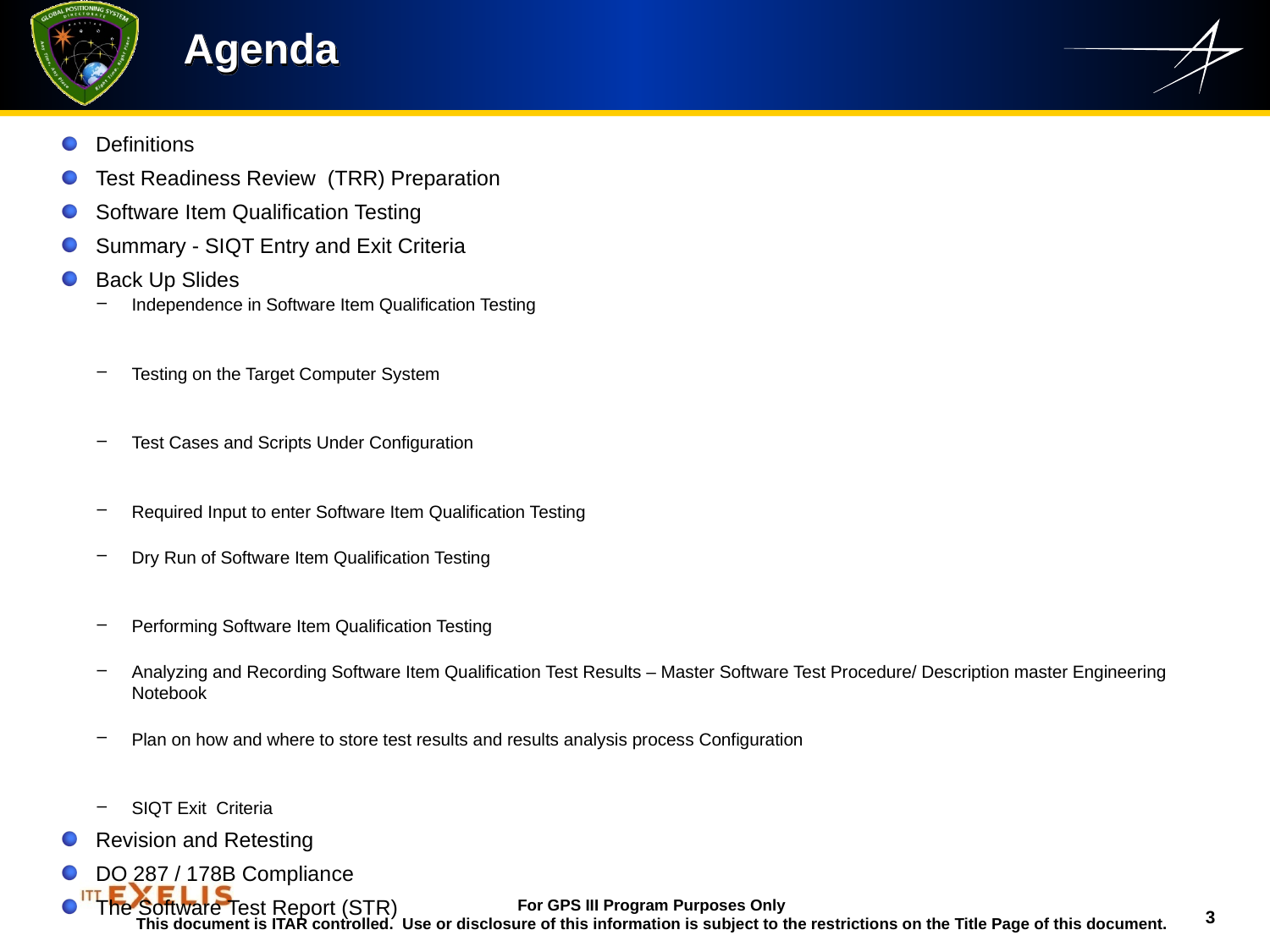

# Agenda
Definitions
Test Readiness Review  (TRR) Preparation
Software Item Qualification Testing
Summary - SIQT Entry and Exit Criteria
Back Up Slides
Independence in Software Item Qualification Testing

Testing on the Target Computer System

Test Cases and Scripts Under Configuration

Required Input to enter Software Item Qualification Testing

Dry Run of Software Item Qualification Testing

Performing Software Item Qualification Testing

Analyzing and Recording Software Item Qualification Test Results – Master Software Test Procedure/ Description master Engineering Notebook

Plan on how and where to store test results and results analysis process Configuration

SIQT Exit  Criteria
Revision and Retesting
DO 287 / 178B Compliance
The Software Test Report (STR)